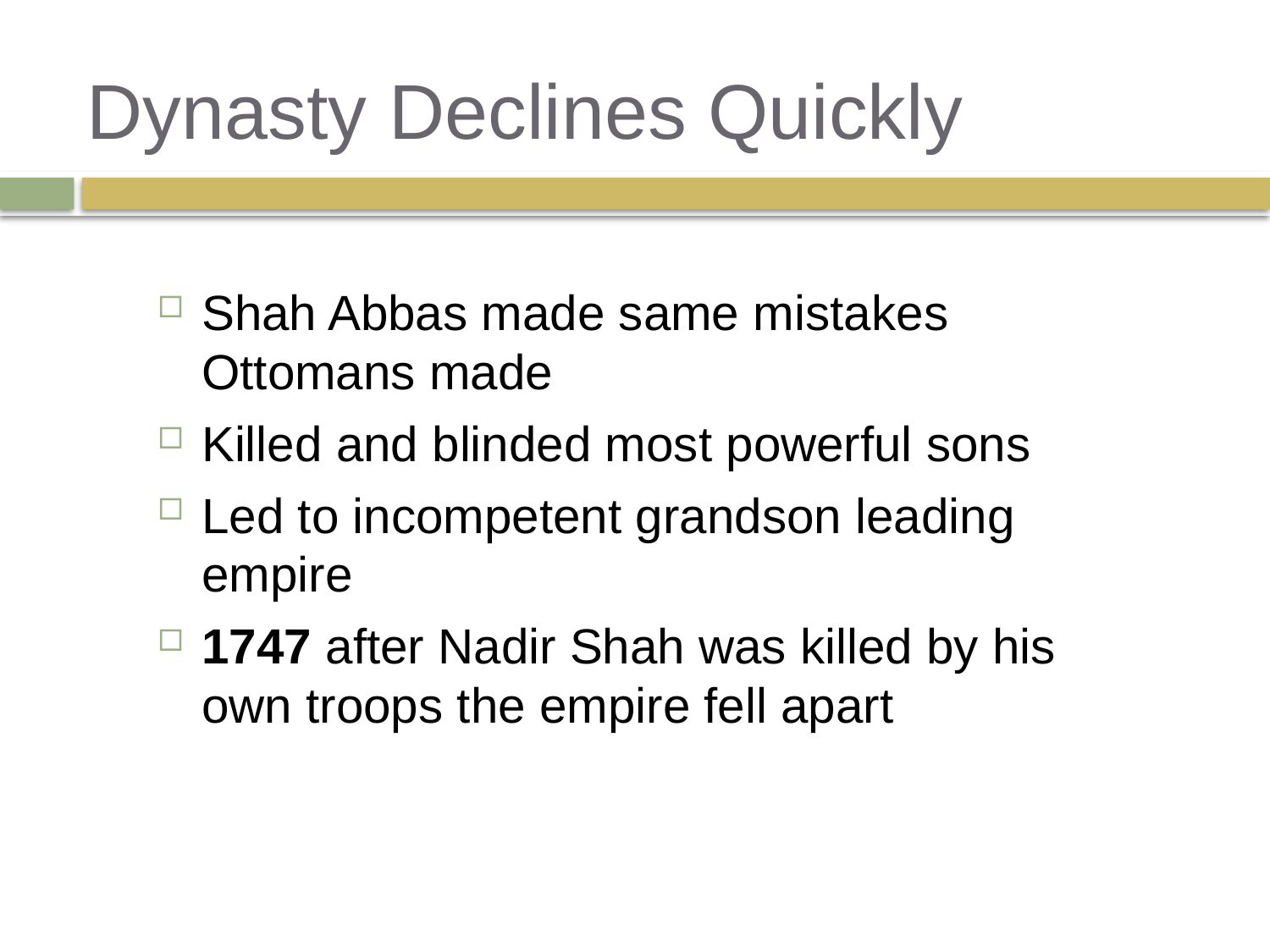

# Dynasty Declines Quickly
Shah Abbas made same mistakes Ottomans made
Killed and blinded most powerful sons
Led to incompetent grandson leading empire
1747 after Nadir Shah was killed by his own troops the empire fell apart